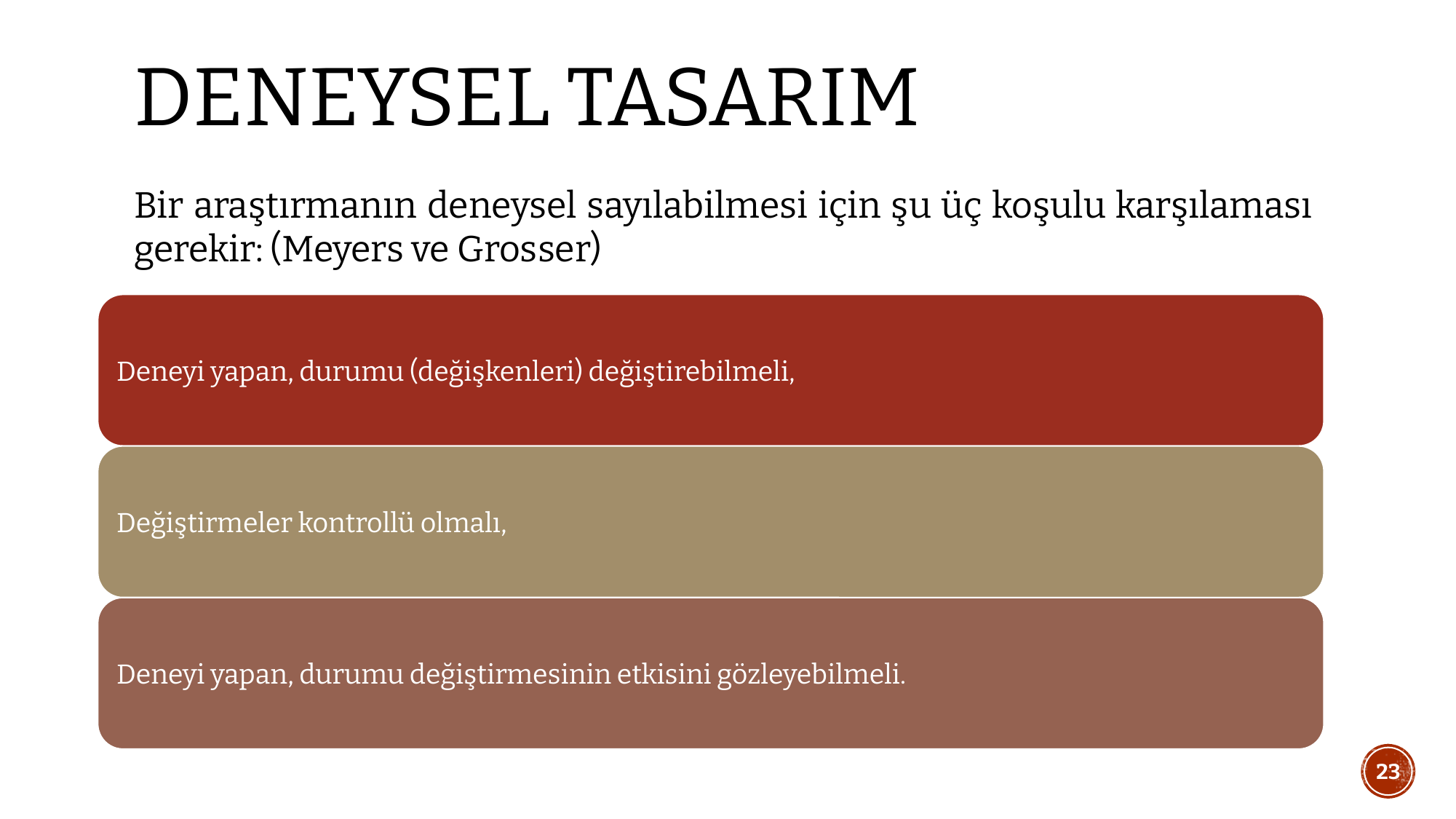

# DENEYSEL TASARIM
Bir araştırmanın deneysel sayılabilmesi için şu üç koşulu karşılaması gerekir: (Meyers ve Grosser)
Deneyi yapan, durumu (değişkenleri) değiştirebilmeli,
Değiştirmeler kontrollü olmalı,
Deneyi yapan, durumu değiştirmesinin etkisini gözleyebilmeli.
23